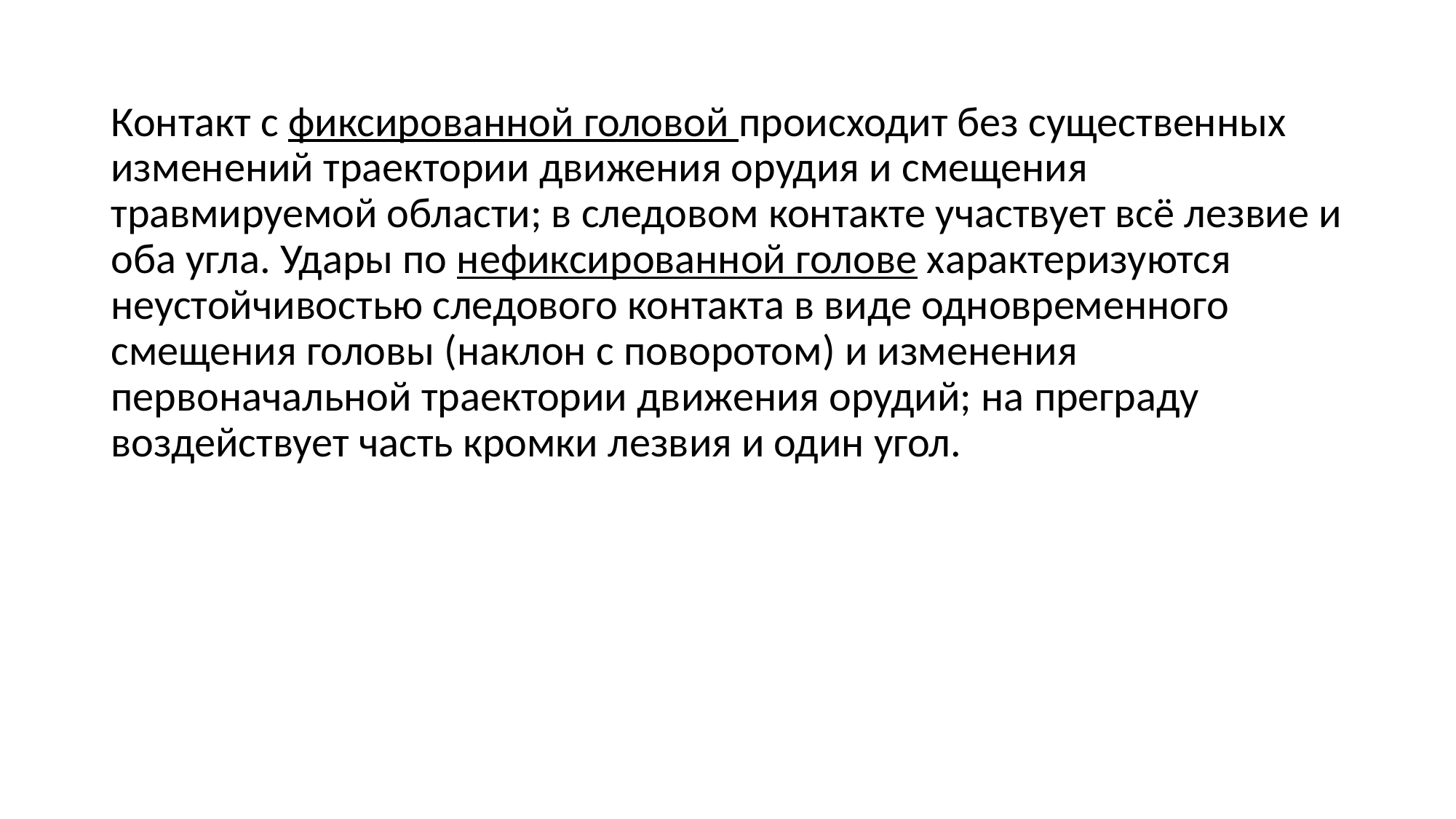

Контакт с фиксированной головой происходит без существенных изменений траектории движения орудия и смещения травмируемой области; в следовом контакте участвует всё лезвие и оба угла. Удары по нефиксированной голове характеризуются неустойчивостью следового контакта в виде одновременного смещения головы (наклон с поворотом) и изменения первоначальной траектории движения орудий; на преграду воздействует часть кромки лезвия и один угол.